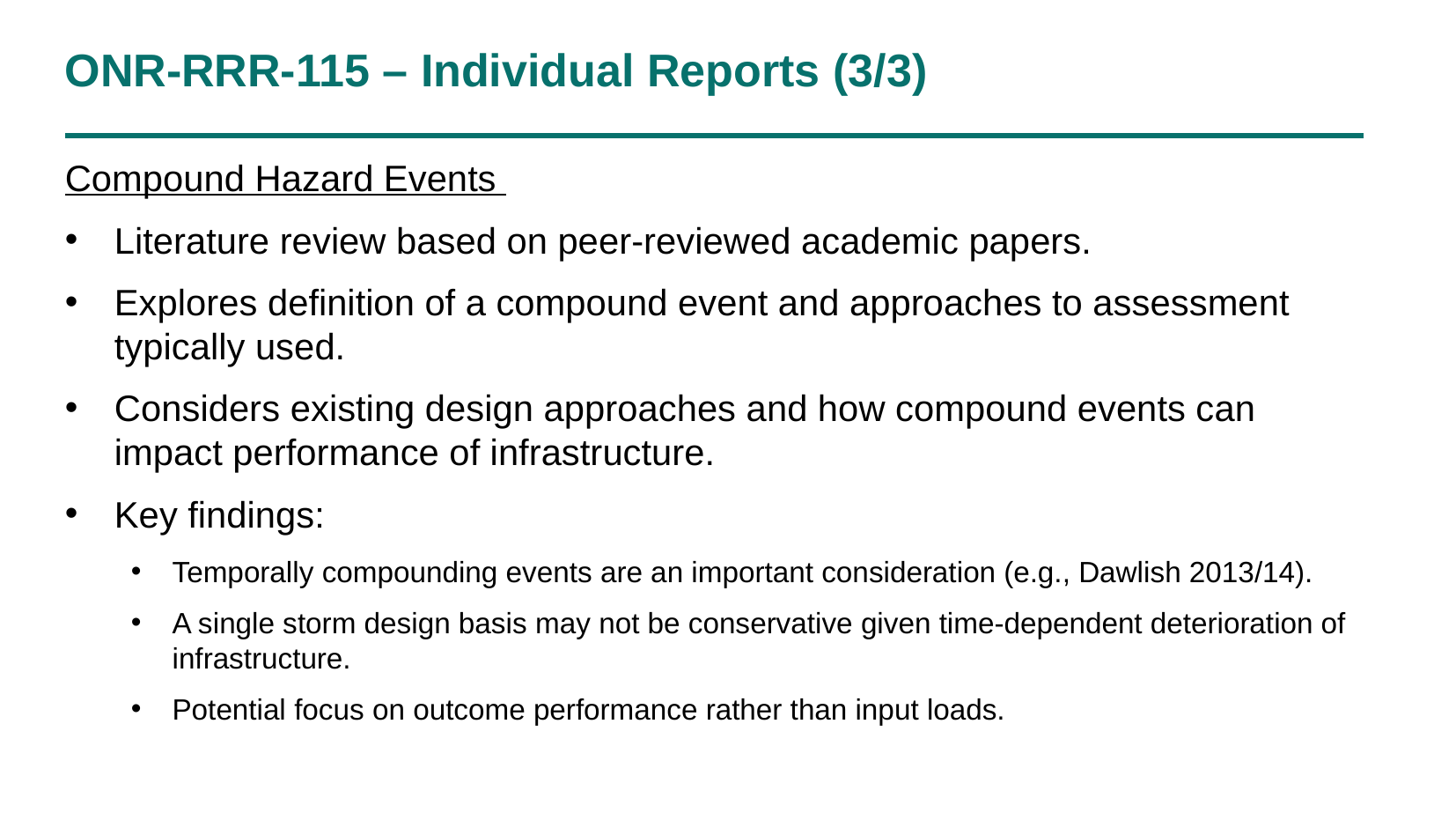

# ONR-RRR-115 – Individual Reports (3/3)
Compound Hazard Events
Literature review based on peer-reviewed academic papers.
Explores definition of a compound event and approaches to assessment typically used.
Considers existing design approaches and how compound events can impact performance of infrastructure.
Key findings:
Temporally compounding events are an important consideration (e.g., Dawlish 2013/14).
A single storm design basis may not be conservative given time-dependent deterioration of infrastructure.
Potential focus on outcome performance rather than input loads.